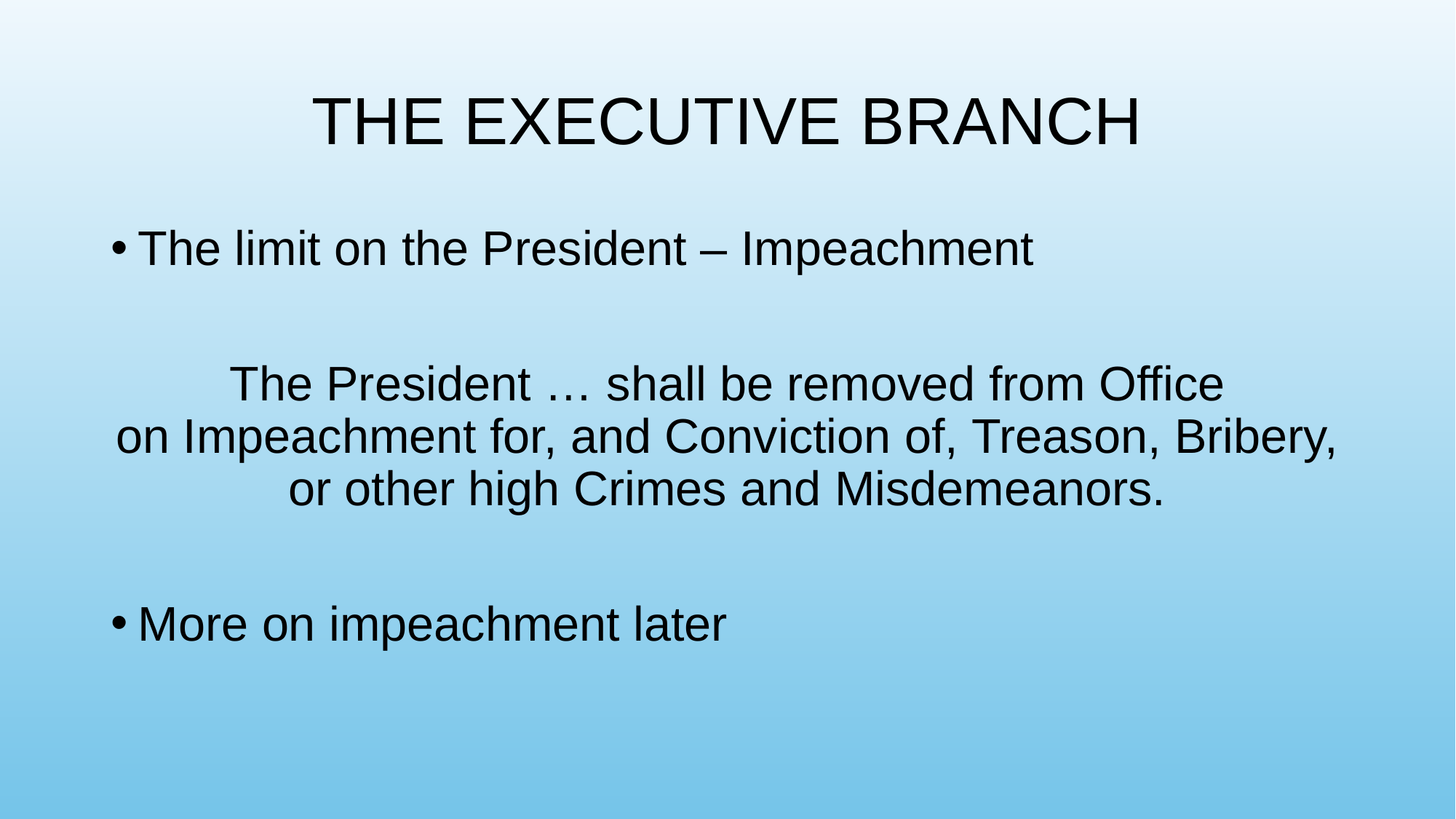

# THE EXECUTIVE BRANCH
The limit on the President – Impeachment

The President … shall be removed from Office on Impeachment for, and Conviction of, Treason, Bribery, or other high Crimes and Misdemeanors.

More on impeachment later